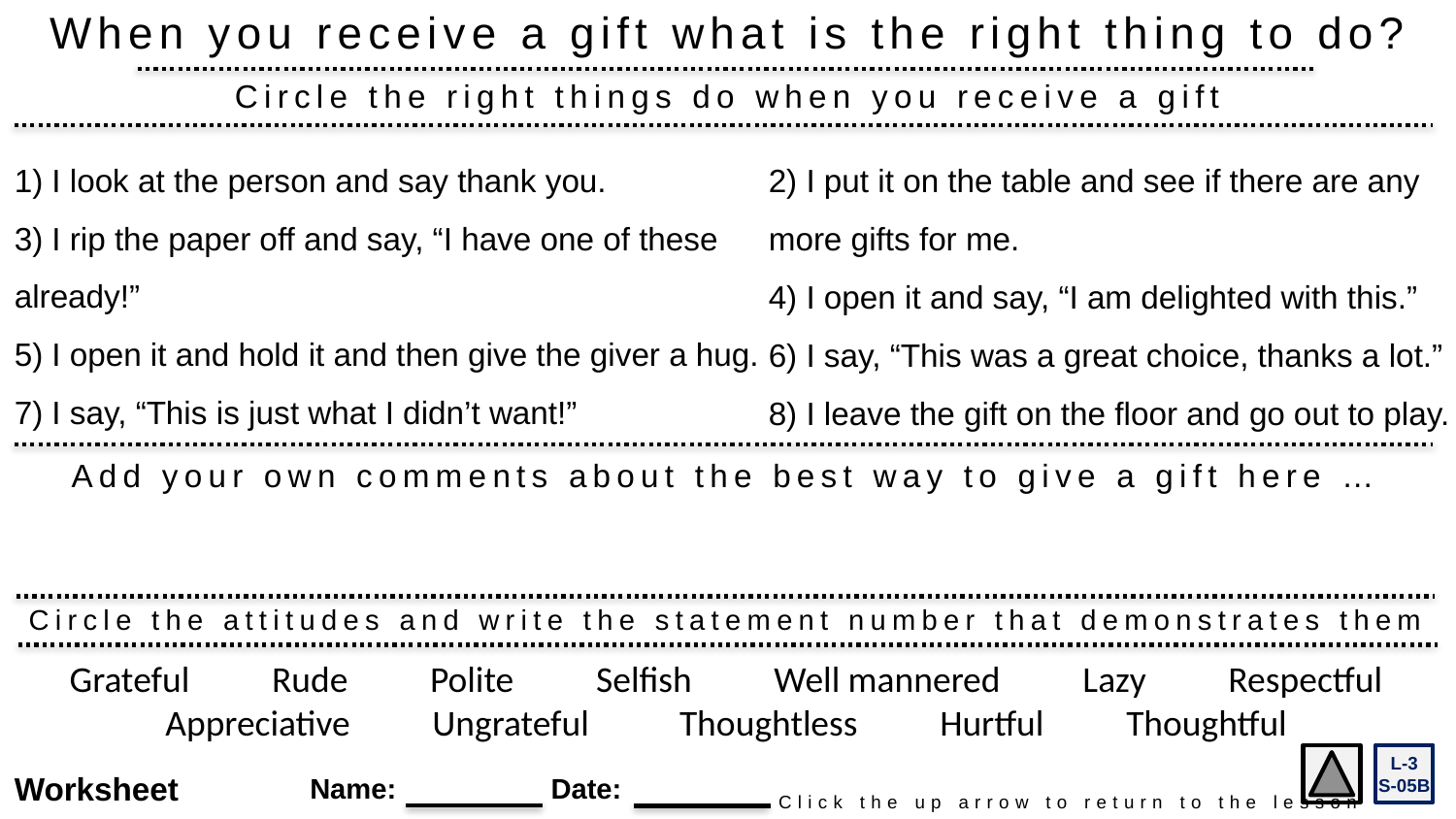

When you receive a gift what is the right thing to do?
Circle the right things do when you receive a gift
1) I look at the person and say thank you.
3) I rip the paper off and say, “I have one of these already!”
5) I open it and hold it and then give the giver a hug.
7) I say, “This is just what I didn’t want!”
2) I put it on the table and see if there are any
more gifts for me.
4) I open it and say, “I am delighted with this.”
6) I say, “This was a great choice, thanks a lot.”
8) I leave the gift on the floor and go out to play.
Add your own comments about the best way to give a gift here …
Circle the attitudes and write the statement number that demonstrates them
Grateful          Rude          Polite          Selfish          Well mannered          Lazy          Respectful
Appreciative          Ungrateful           Thoughtless          Hurtful          Thoughtful

L-3
S-05B
Worksheet
Name:
Date:
Click the up arrow to return to the lesson